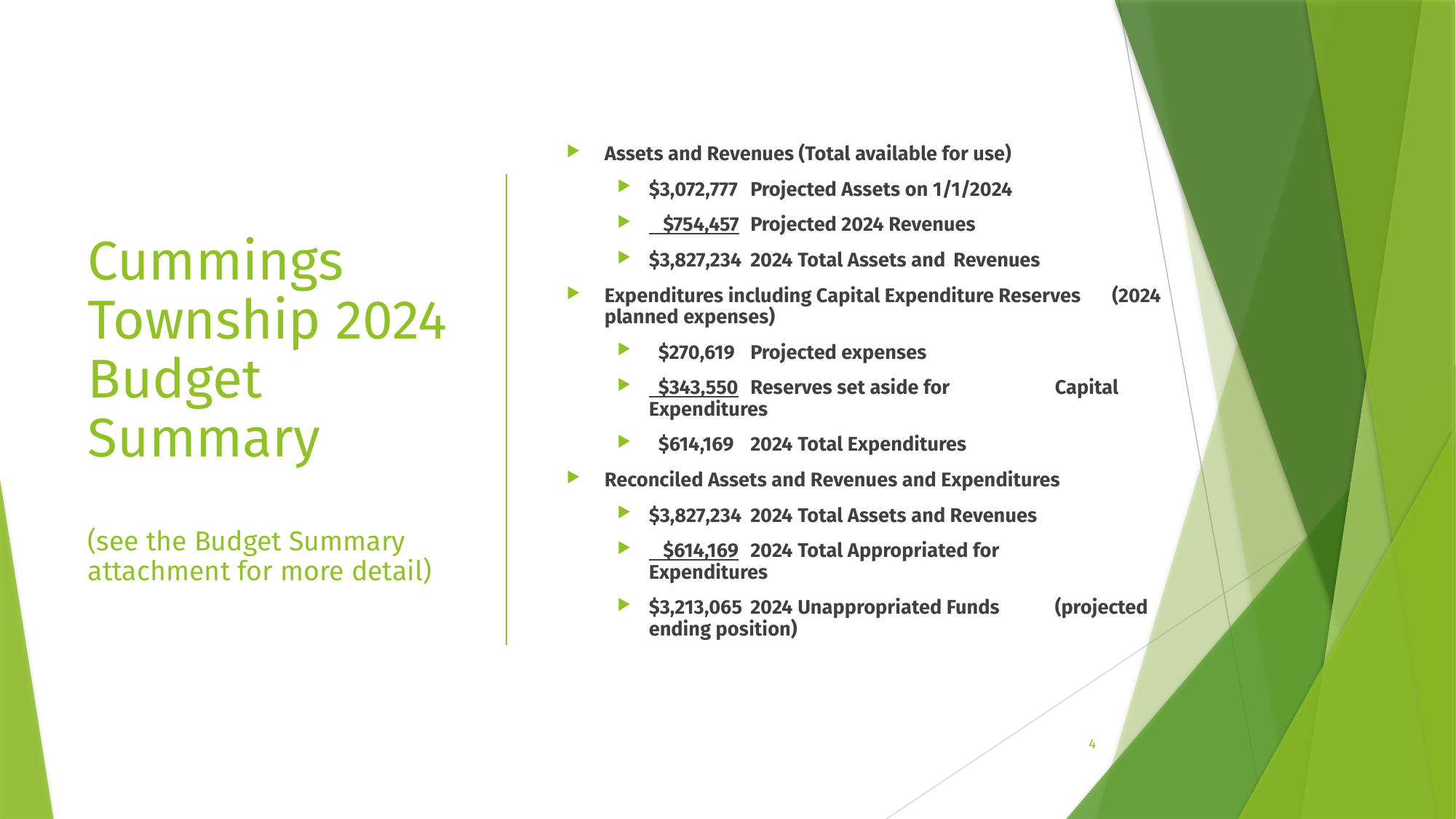

# Cummings Township 2024 Budget Summary (see the Budget Summary attachment for more detail)
Assets and Revenues (Total available for use)
$3,072,777		Projected Assets on 1/1/2024
   $754,457		Projected 2024 Revenues
$3,827,234		2024 Total Assets and 					Revenues
Expenditures including Capital Expenditure Reserves 					(2024 planned expenses)
  $270,619		Projected expenses
  $343,550		Reserves set aside for      					Capital Expenditures
  $614,169		2024 Total Expenditures
Reconciled Assets and Revenues and Expenditures
$3,827,234		2024 Total Assets and Revenues
   $614,169		2024 Total Appropriated for 				Expenditures
$3,213,065		2024 Unappropriated Funds 				(projected ending position)

4